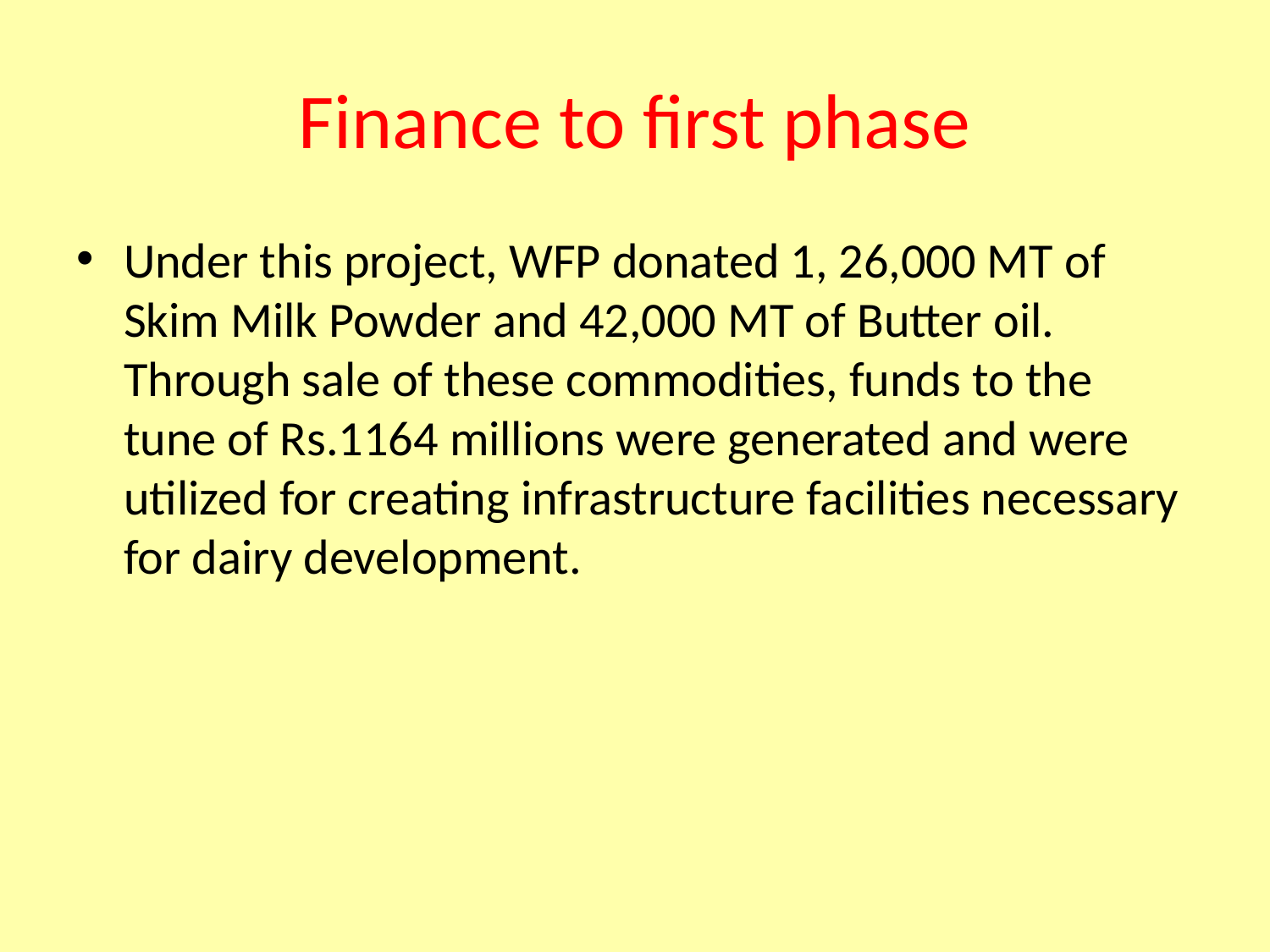

# Finance to first phase
Under this project, WFP donated 1, 26,000 MT of Skim Milk Powder and 42,000 MT of Butter oil. Through sale of these commodities, funds to the tune of Rs.1164 millions were generated and were utilized for creating infrastructure facilities necessary for dairy development.